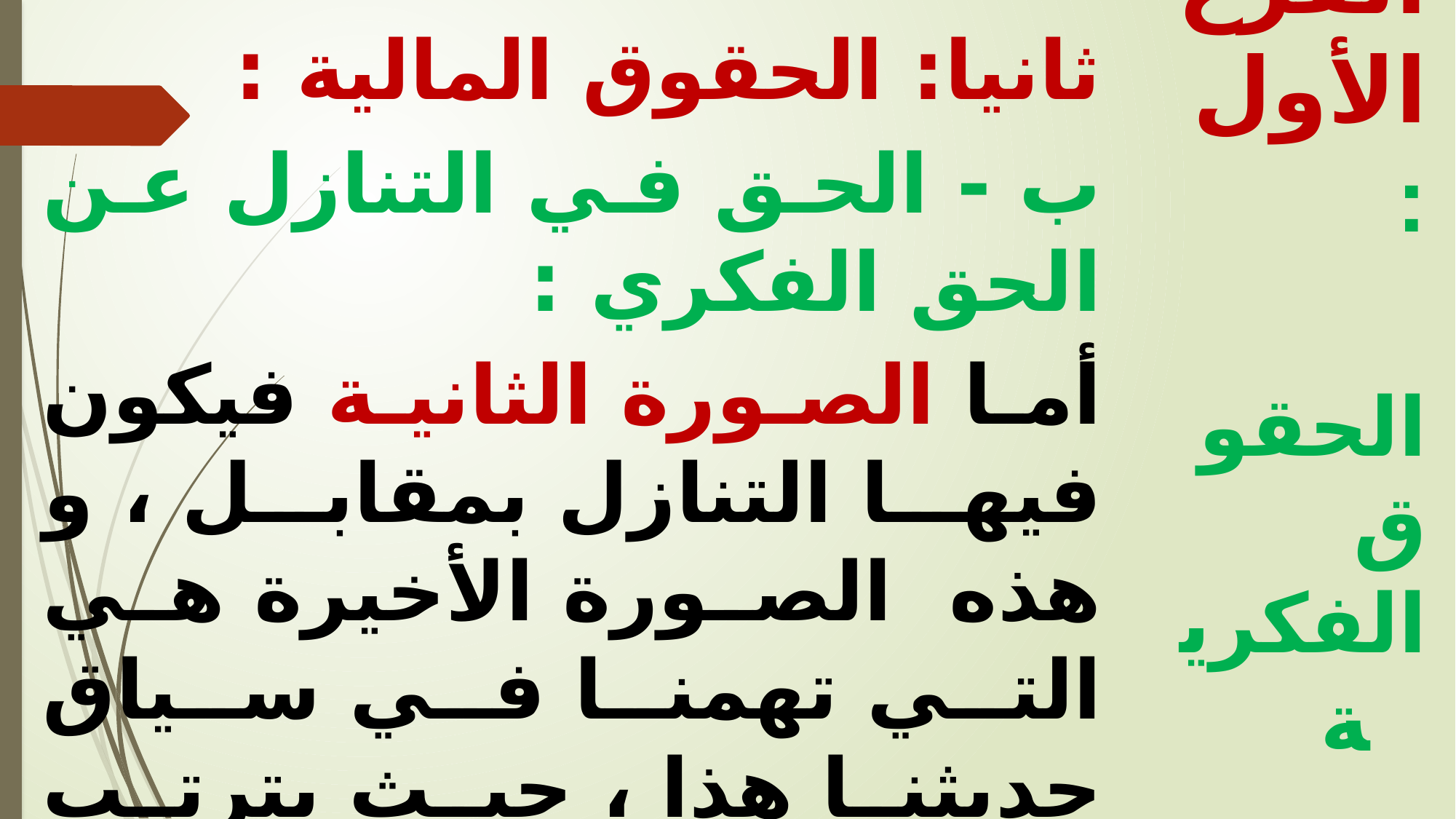

ثانيا: الحقوق المالية :
ب - الحق في التنازل عن الحق الفكري :
أما الصورة الثانية فيكون فيها التنازل بمقابل ، و هذه  الصورة الأخيرة هي التي تهمنا في سياق حديثنا هذا ، حيث يترتب على هذا التنازل حصول الشخص صاحب الحق الفكري المتنازل على مقابل مالي  نظير حقه الفكري المتنازل عنه .
الفرع الأول :
 الحقوق الفكرية